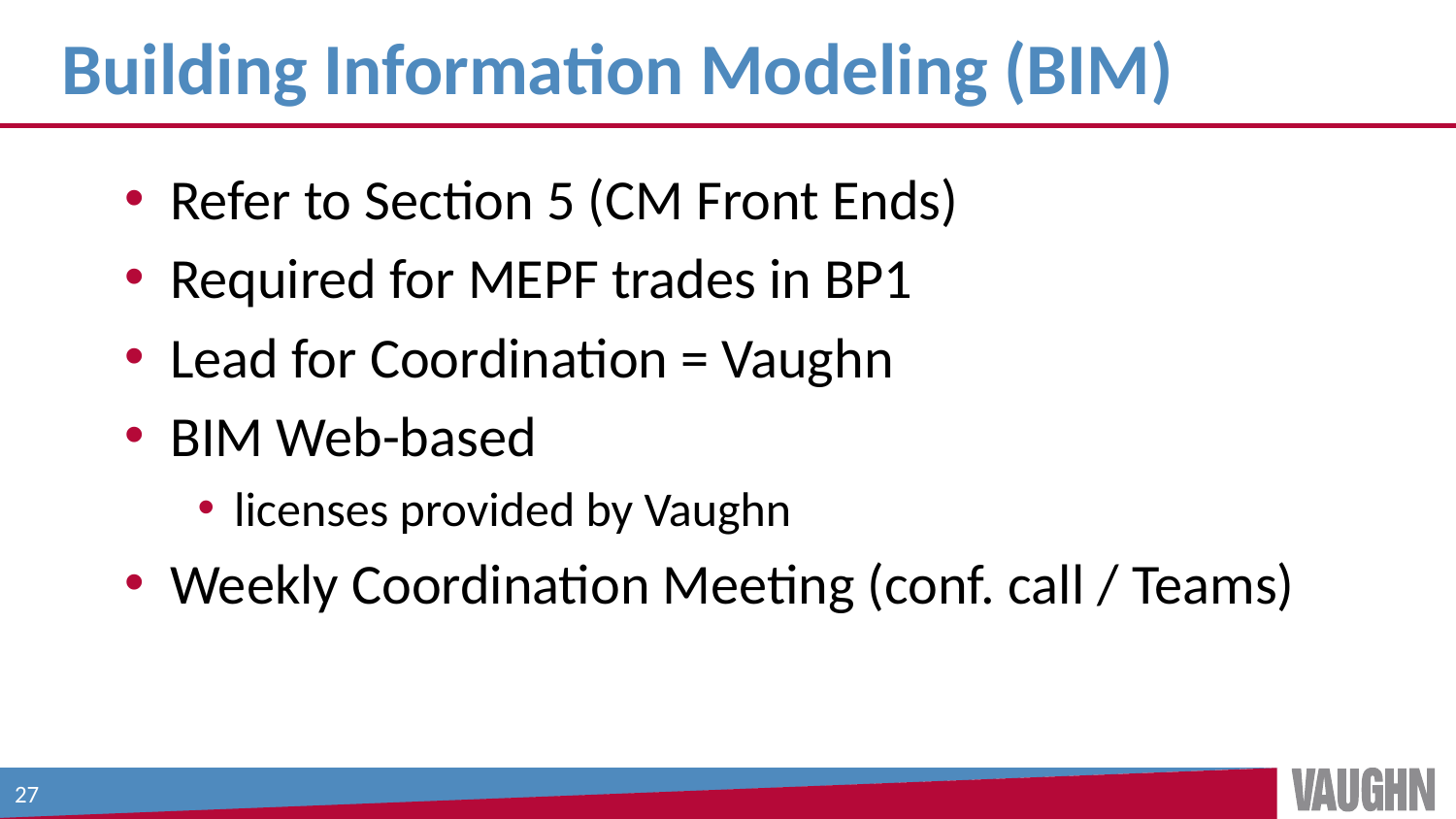

# Building Information Modeling (BIM)
Refer to Section 5 (CM Front Ends)
Required for MEPF trades in BP1
Lead for Coordination = Vaughn
BIM Web-based
licenses provided by Vaughn
Weekly Coordination Meeting (conf. call / Teams)

27